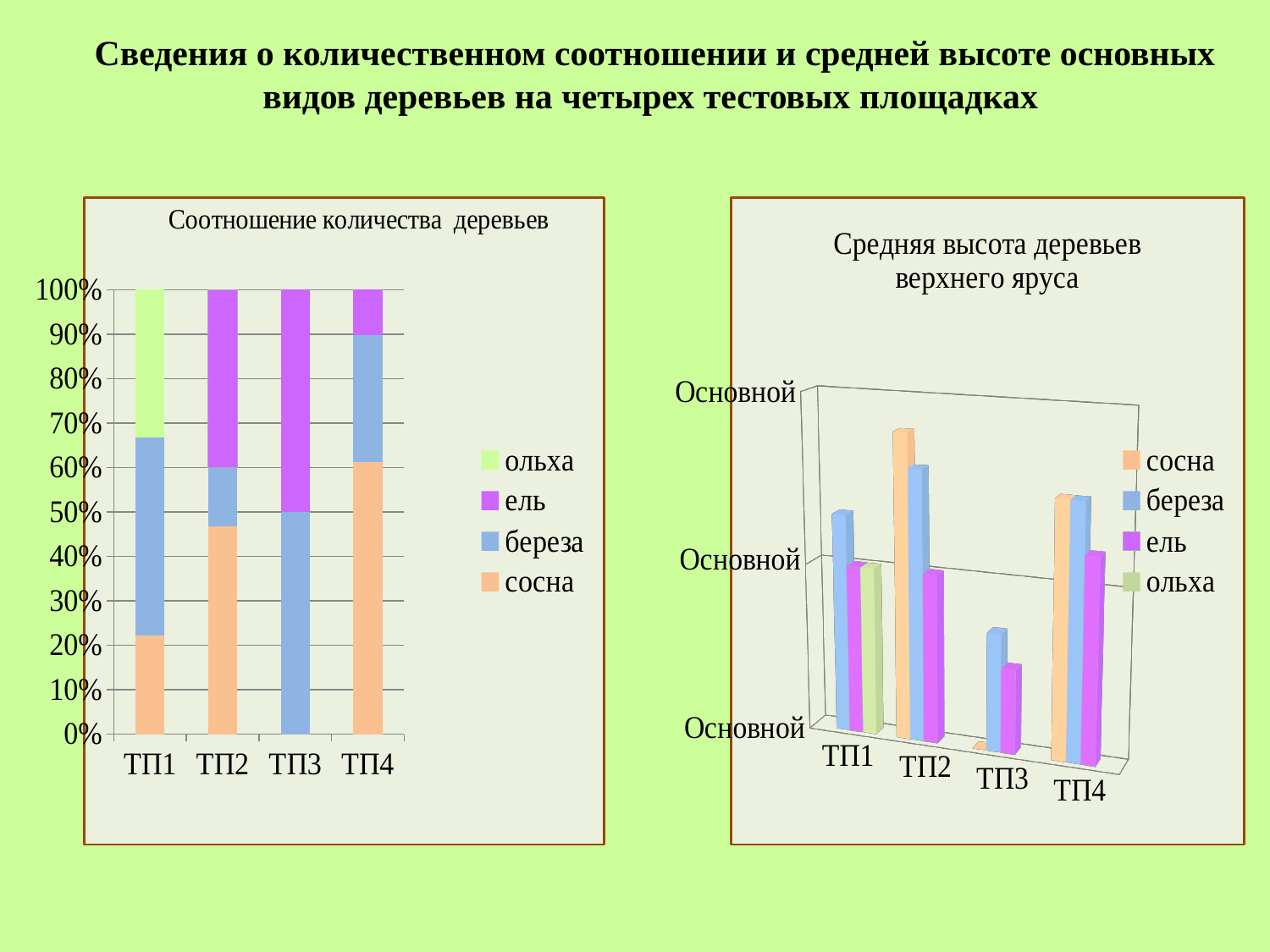

Сведения о количественном соотношении и средней высоте основных видов деревьев на четырех тестовых площадках

### Chart

| Category | сосна | береза | ель | ольха |
|---|---|---|---|---|
| ТП1 | 2.0 | 4.0 | None | 3.0 |
| ТП2 | 7.0 | 2.0 | 6.0 | None |
| ТП3 | 0.0 | 2.0 | 2.0 | None |
| ТП4 | 6.0 | 2.8 | 1.0 | None |

[unsupported chart]